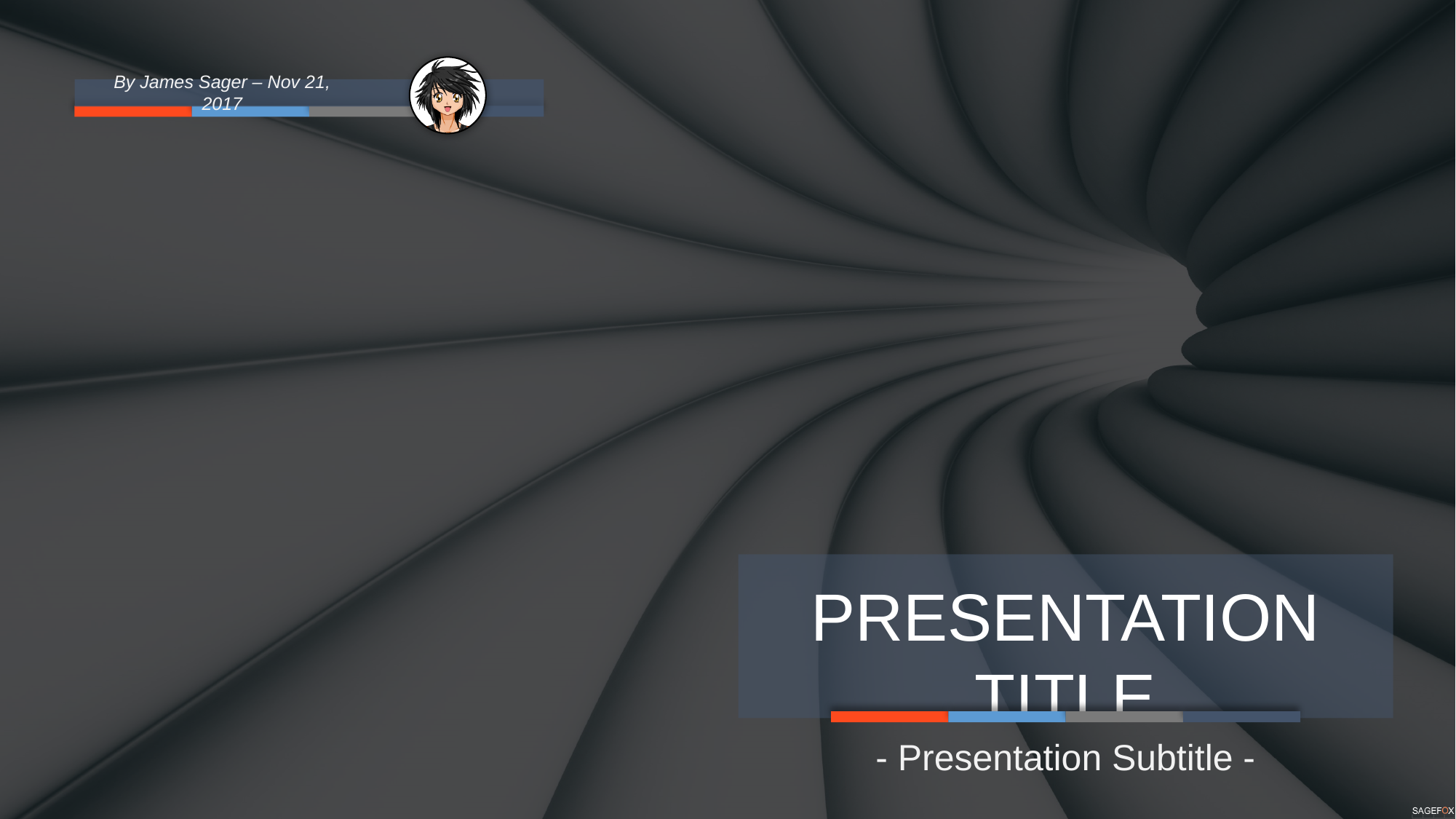

By James Sager – Nov 21, 2017

PRESENTATION TITLE
- Presentation Subtitle -